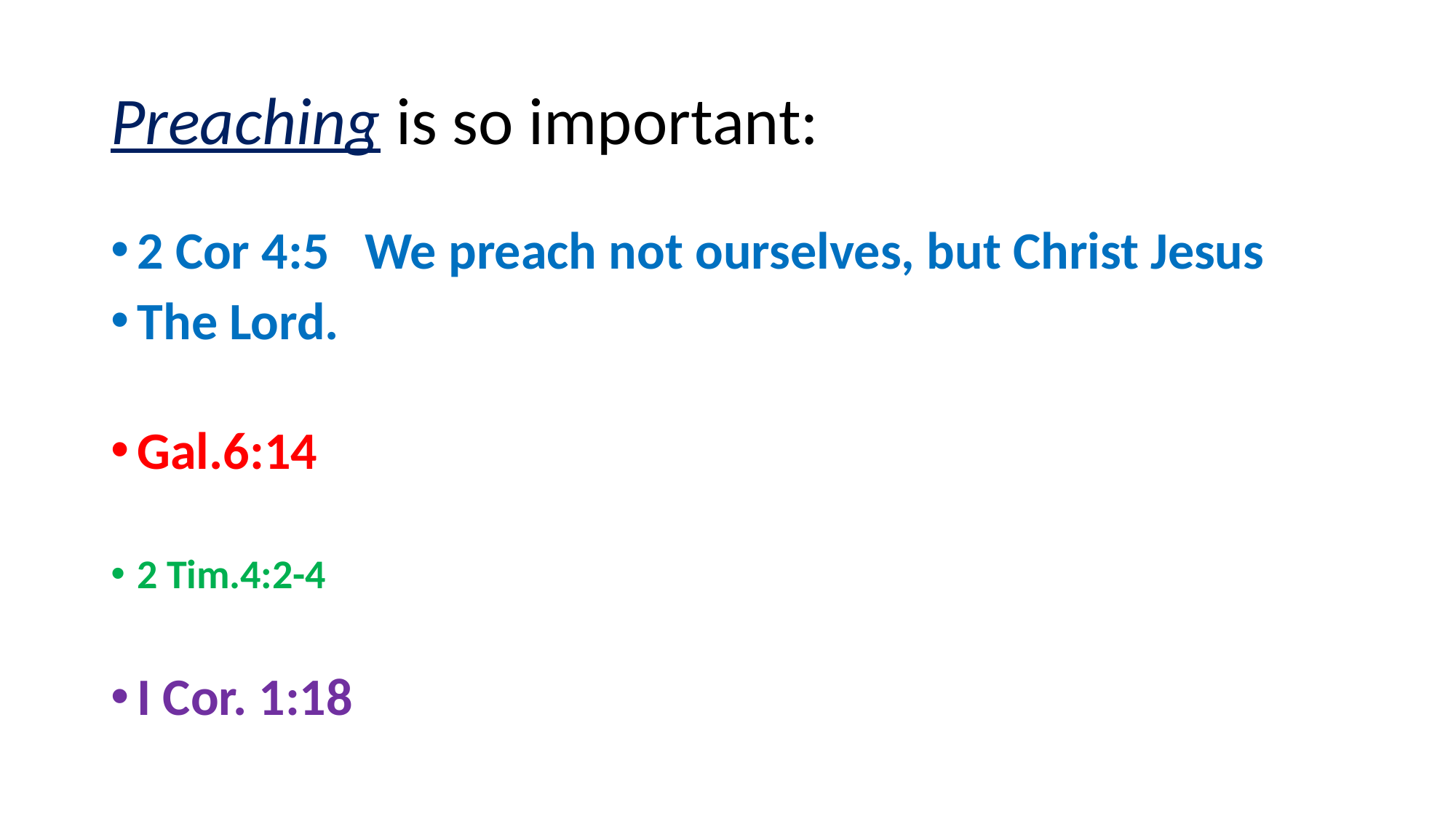

# Preaching is so important:
2 Cor 4:5   We preach not ourselves, but Christ Jesus
The Lord.

Gal.6:14

2 Tim.4:2-4

I Cor. 1:18